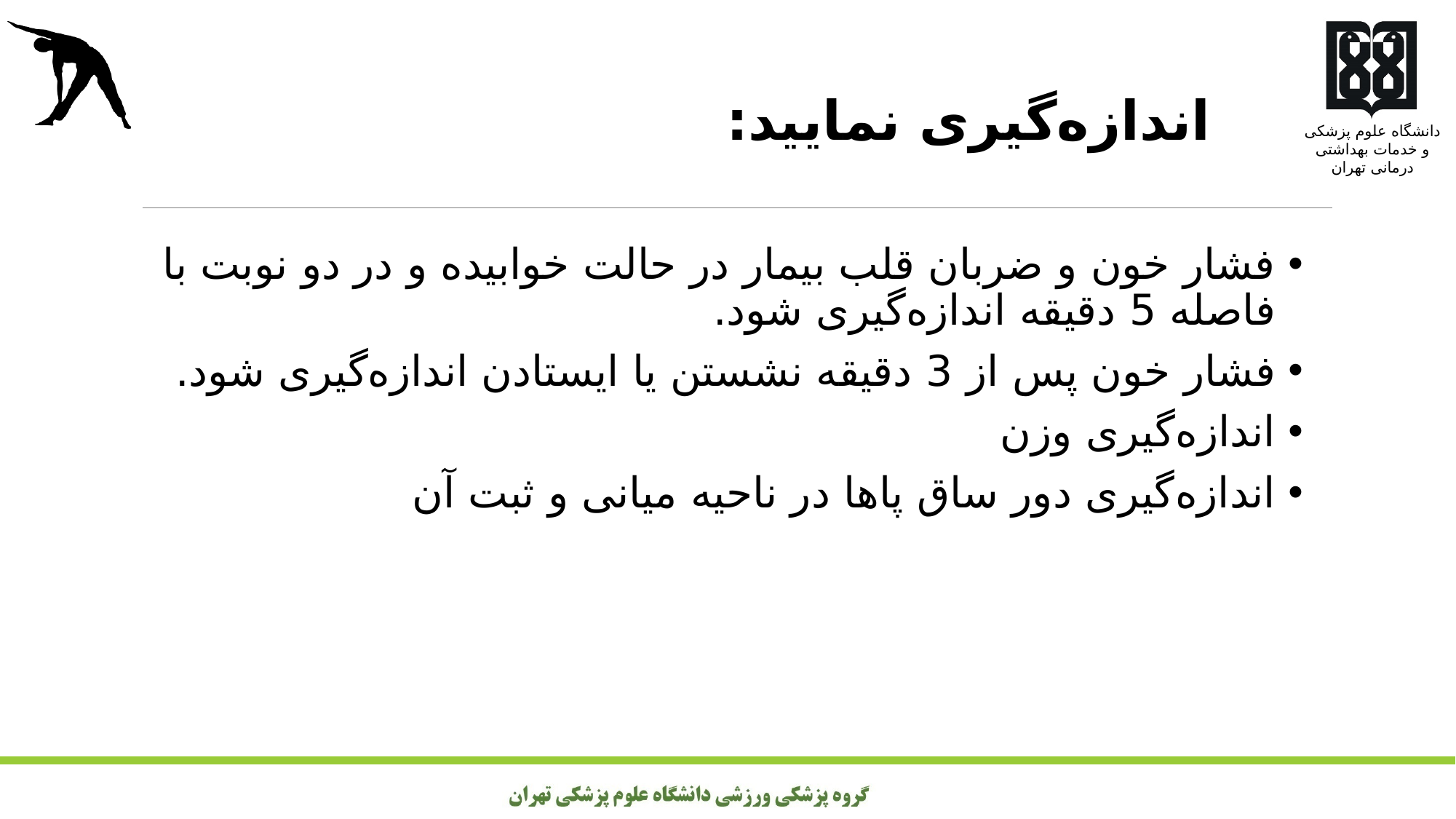

اندازه‌گیری‌ نمایید:
فشار خون و ضربان قلب بیمار در حالت خوابیده و در دو نوبت با فاصله 5 دقیقه اندازه‌گیری شود.
فشار خون پس از 3 دقیقه نشستن یا ایستادن اندازه‌گیری شود.
اندازه‌گیری وزن
اندازه‌گیری دور ساق پاها در ناحیه میانی و ثبت آن